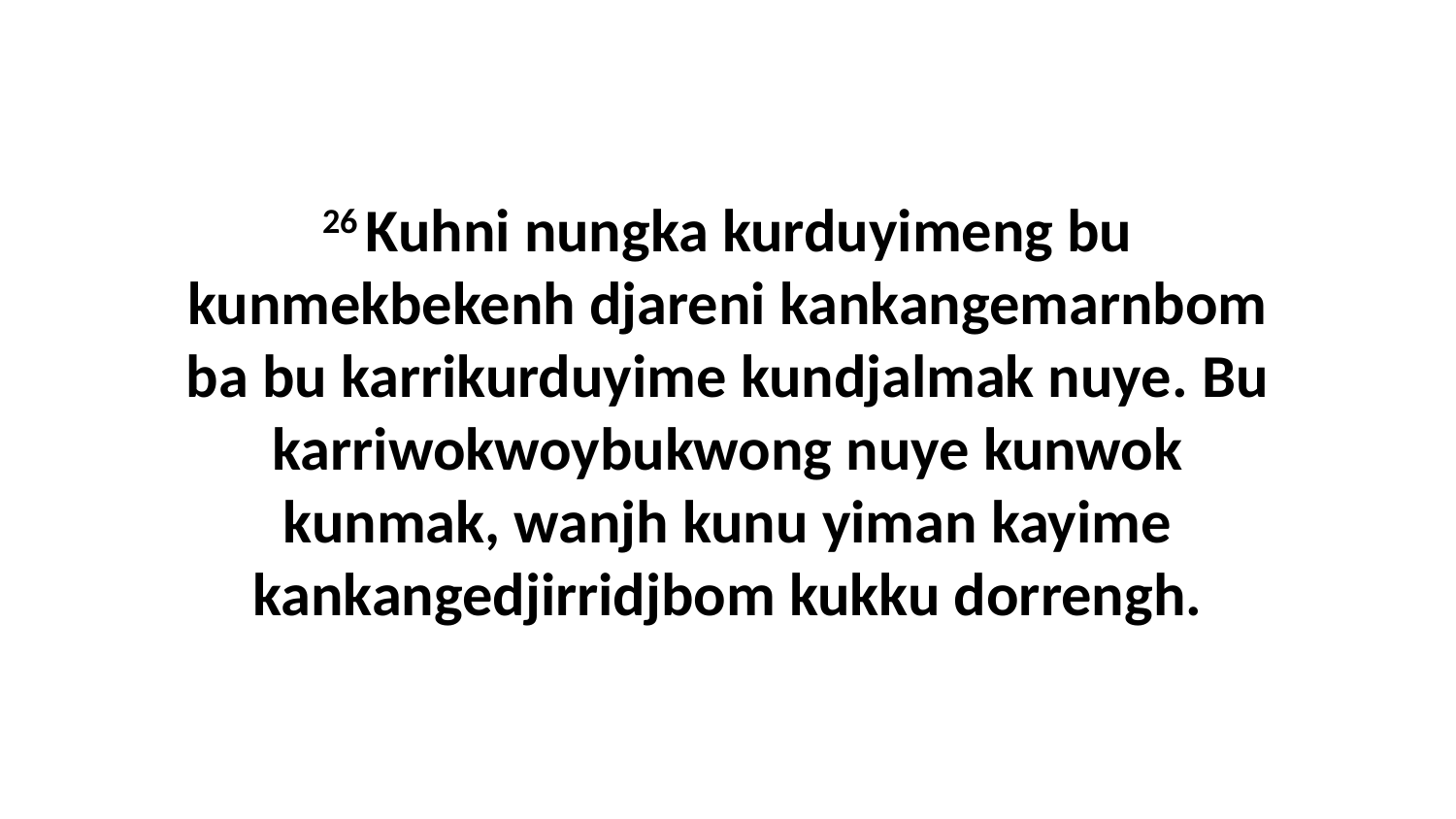

26 Kuhni nungka kurduyimeng bu kunmekbekenh djareni kankangemarnbom ba bu karrikurduyime kundjalmak nuye. Bu karriwokwoybukwong nuye kunwok kunmak, wanjh kunu yiman kayime kankangedjirridjbom kukku dorrengh.